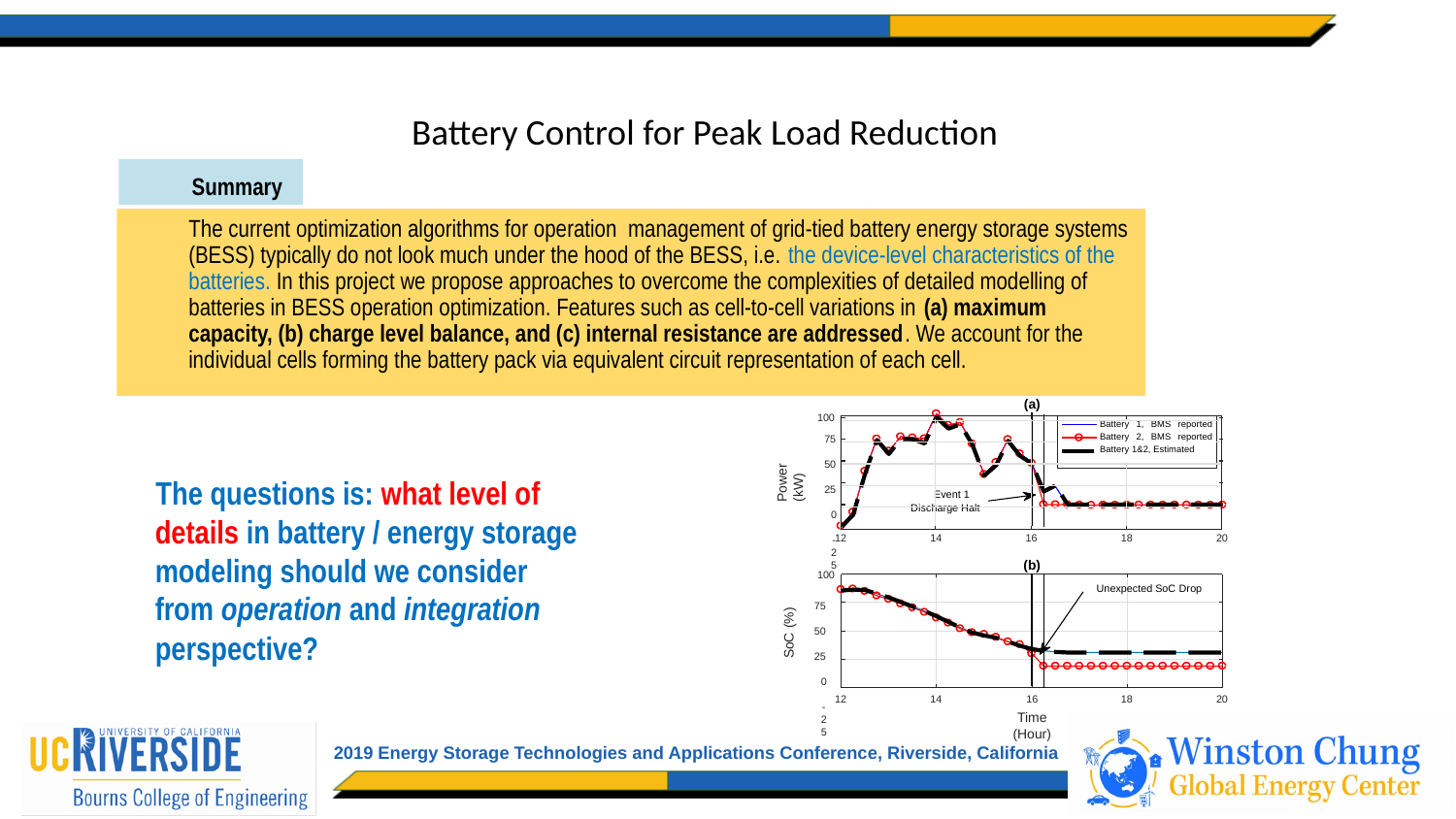

# Battery Control for Peak Load Reduction

Summary

The current optimization algorithms for operation  management of grid-tied battery energy storage systems (BESS) typically do not look much under the hood of the BESS, i.e. the device-level characteristics of the batteries. In this project we propose approaches to overcome the complexities of detailed modelling of batteries in BESS operation optimization. Features such as cell-to-cell variations in (a) maximum capacity, (b) charge level balance, and (c) internal resistance are addressed. We account for the individual cells forming the battery pack via equivalent circuit representation of each cell.
(a)

100

Battery 1, BMS reported Battery 2, BMS reported Battery 1&2, Estimated

75

50

25

0

-25

Power (kW)

Event 1 Discharge Halt

12
14
16
18
20
(b)
100

Unexpected SoC Drop

75

50

25

0

-25

SoC (%)

12
14
16
Time (Hour)
18
20
The questions is: what level of details in battery / energy storage modeling should we consider from operation and integration perspective?